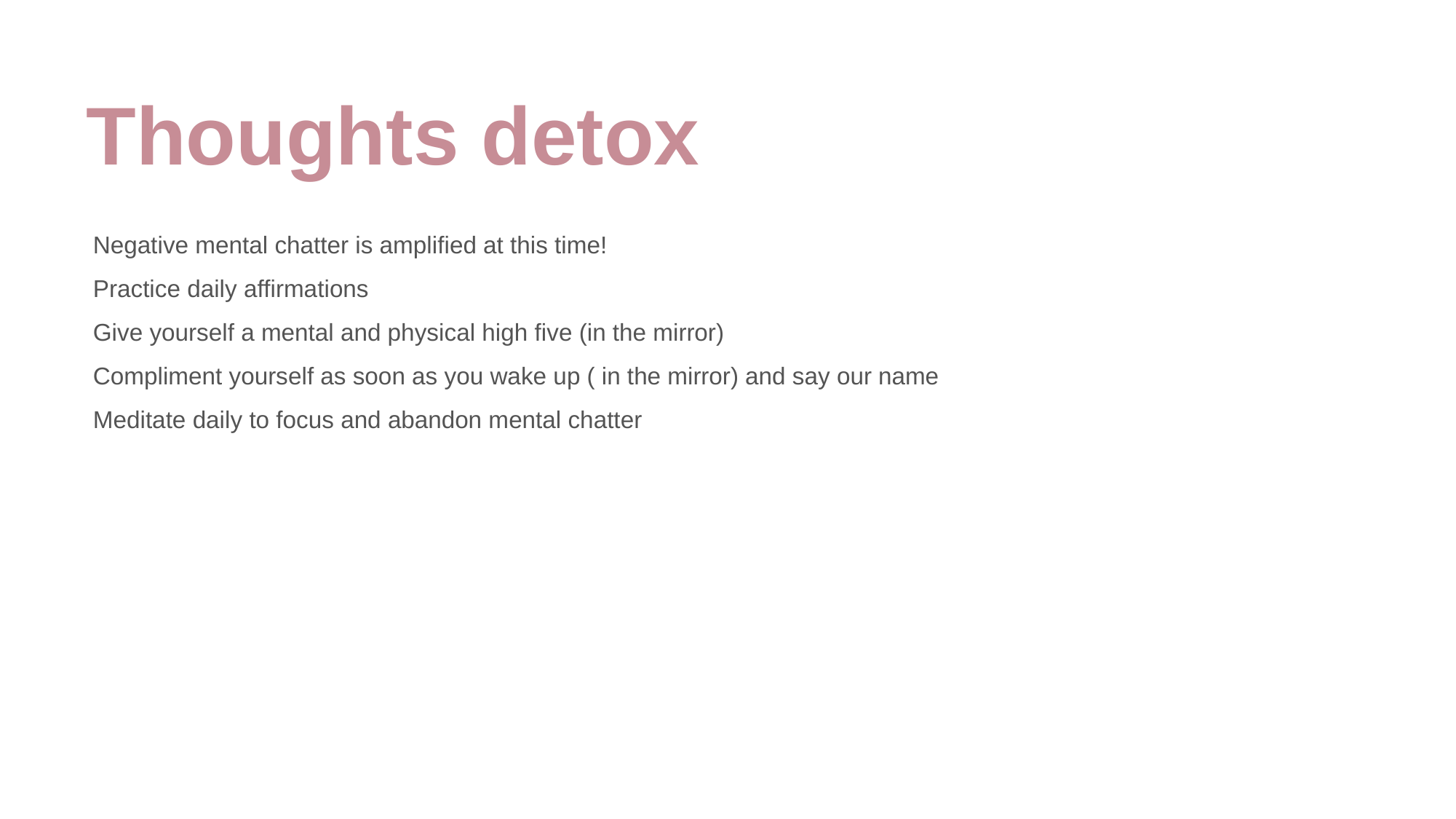

Thoughts detox
Negative mental chatter is amplified at this time!
Practice daily affirmations
Give yourself a mental and physical high five (in the mirror)
Compliment yourself as soon as you wake up ( in the mirror) and say our name
Meditate daily to focus and abandon mental chatter